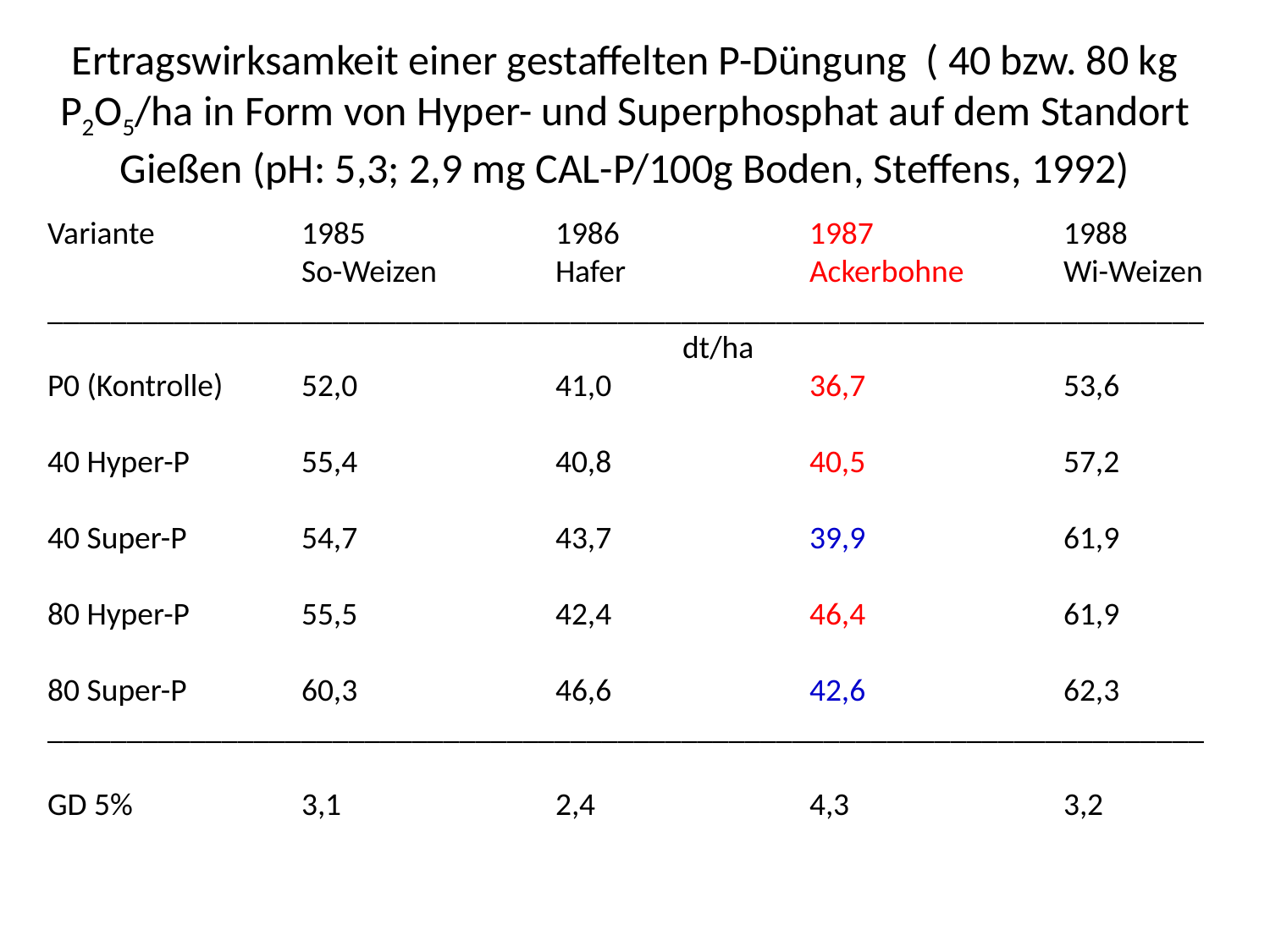

Ertragswirksamkeit einer gestaffelten P-Düngung  ( 40 bzw. 80 kg P2O5/ha in Form von Hyper- und Superphosphat auf dem Standort Gießen (pH: 5,3; 2,9 mg CAL-P/100g Boden, Steffens, 1992)
Variante		1985		1986		1987		1988
		So-Weizen	Hafer		Ackerbohne	Wi-Weizen
_________________________________________________________________________
					dt/ha
P0 (Kontrolle)	52,0		41,0		36,7		53,6

40 Hyper-P	55,4		40,8		40,5		57,2

40 Super-P	54,7		43,7		39,9		61,9

80 Hyper-P	55,5		42,4		46,4		61,9

80 Super-P	60,3		46,6		42,6		62,3
_________________________________________________________________________

GD 5%		3,1		2,4		4,3		3,2